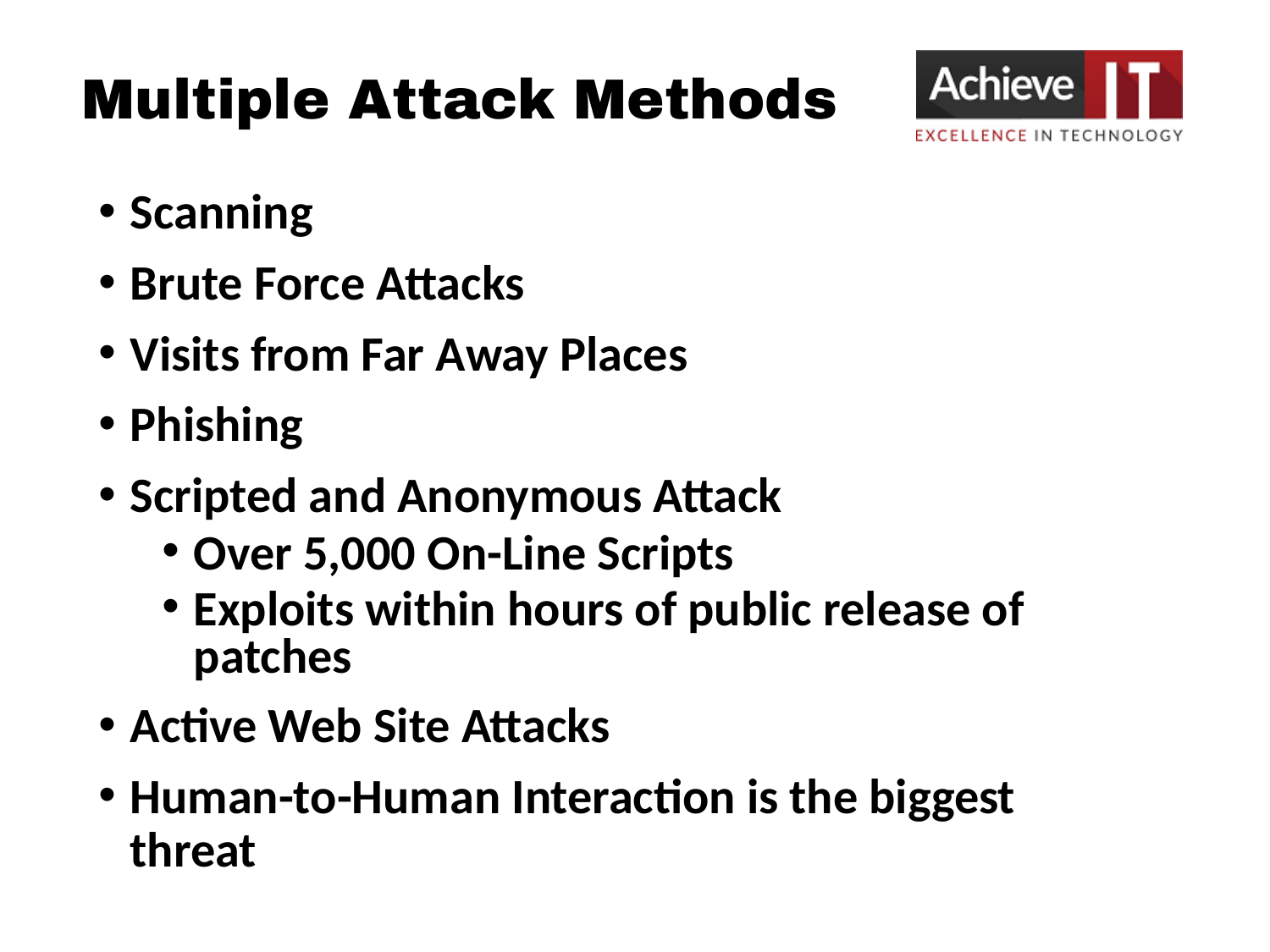

Multiple Attack Methods
Scanning
Brute Force Attacks
Visits from Far Away Places
Phishing
Scripted and Anonymous Attack
Over 5,000 On-Line Scripts
Exploits within hours of public release of patches
Active Web Site Attacks
Human-to-Human Interaction is the biggest threat